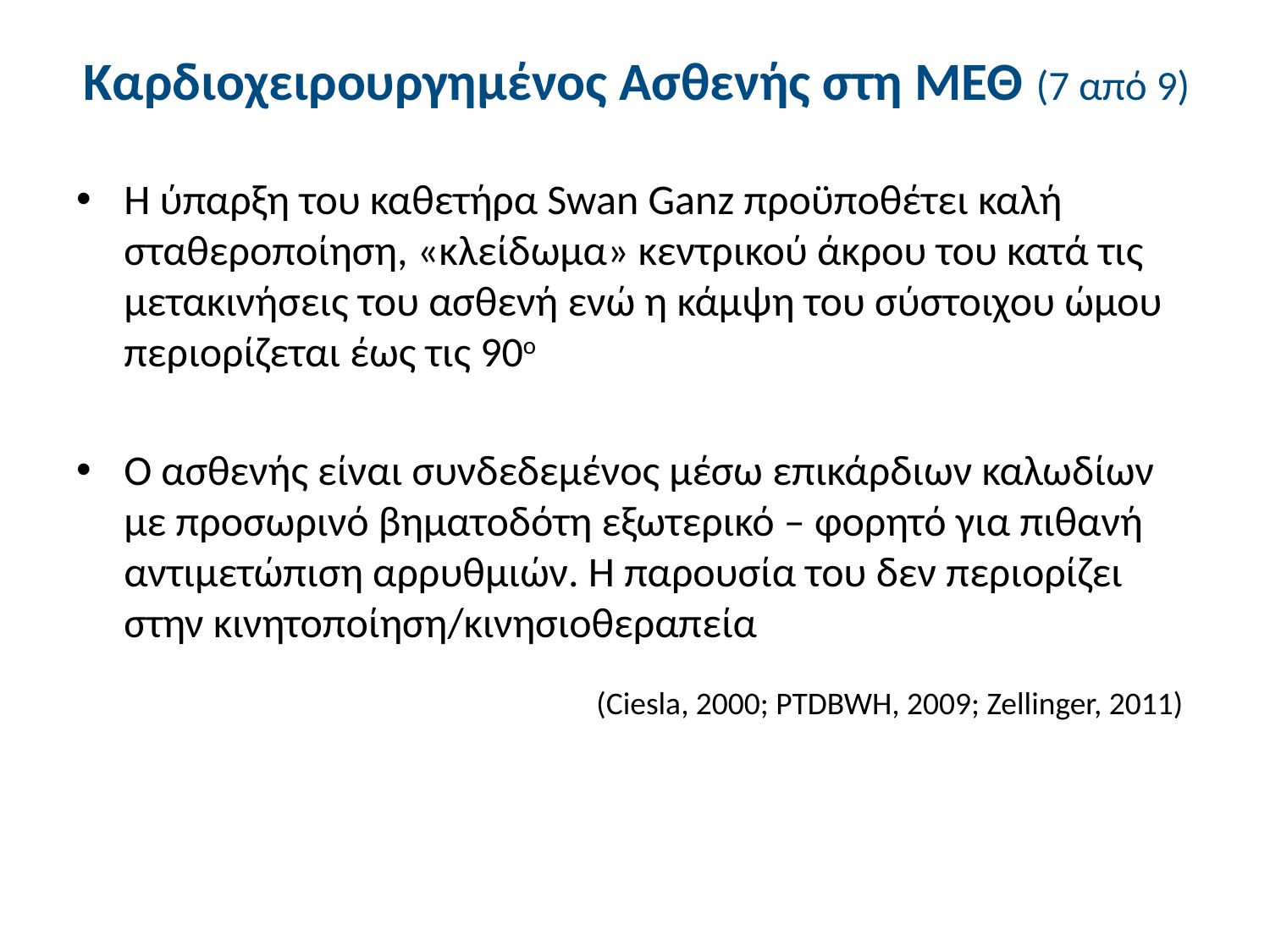

# Καρδιοχειρουργημένος Ασθενής στη ΜΕΘ (7 από 9)
Η ύπαρξη του καθετήρα Swan Ganz προϋποθέτει καλή σταθεροποίηση, «κλείδωμα» κεντρικού άκρου του κατά τις μετακινήσεις του ασθενή ενώ η κάμψη του σύστοιχου ώμου περιορίζεται έως τις 90ο

Ο ασθενής είναι συνδεδεμένος μέσω επικάρδιων καλωδίων με προσωρινό βηματοδότη εξωτερικό – φορητό για πιθανή αντιμετώπιση αρρυθμιών. Η παρουσία του δεν περιορίζει στην κινητοποίηση/κινησιοθεραπεία

(Ciesla, 2000; PTDBWH, 2009; Zellinger, 2011)